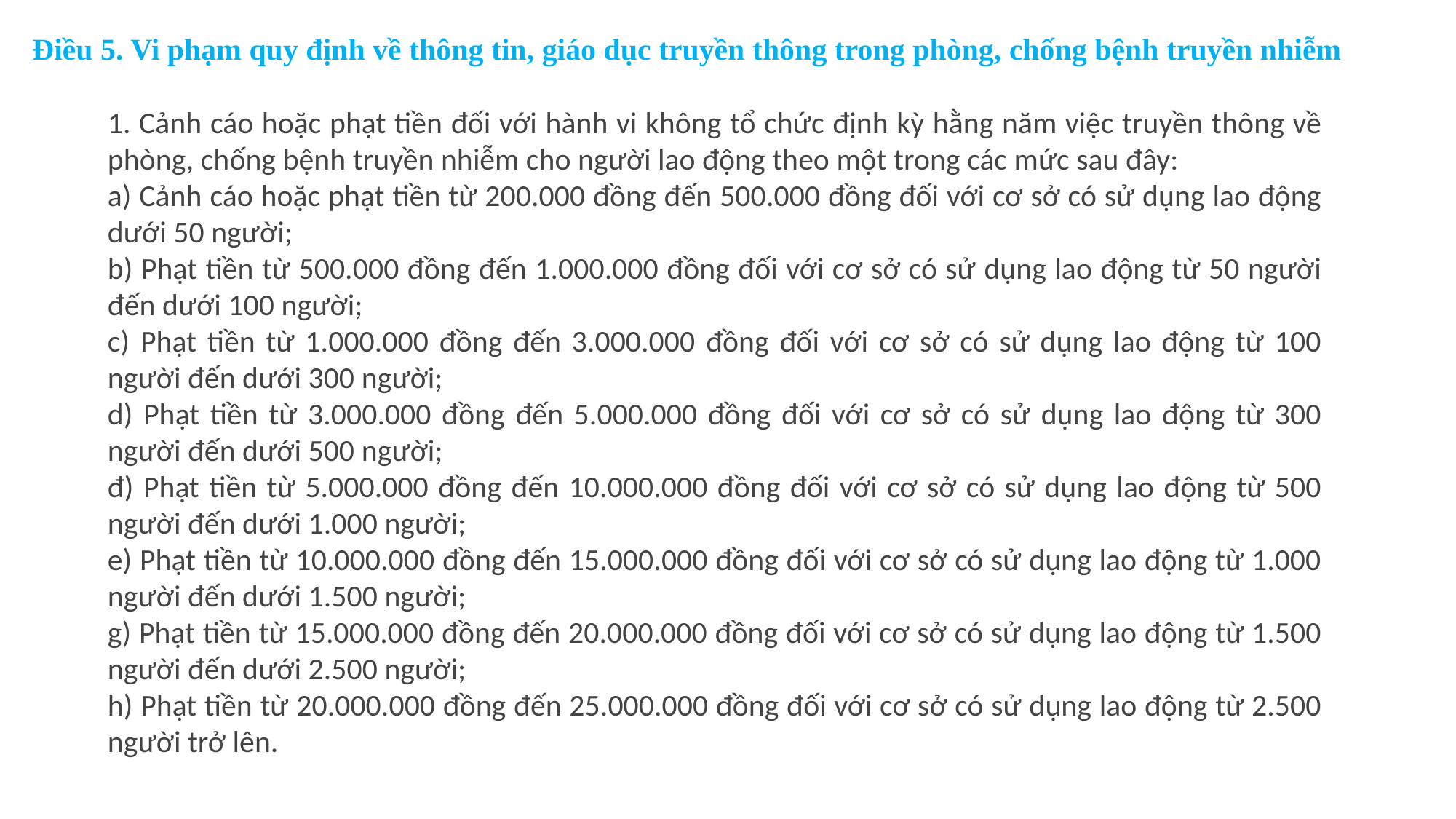

Điều 5. Vi phạm quy định về thông tin, giáo dục truyền thông trong phòng, chống bệnh truyền nhiễm
1. Cảnh cáo hoặc phạt tiền đối với hành vi không tổ chức định kỳ hằng năm việc truyền thông về phòng, chống bệnh truyền nhiễm cho người lao động theo một trong các mức sau đây:
a) Cảnh cáo hoặc phạt tiền từ 200.000 đồng đến 500.000 đồng đối với cơ sở có sử dụng lao động dưới 50 người;
b) Phạt tiền từ 500.000 đồng đến 1.000.000 đồng đối với cơ sở có sử dụng lao động từ 50 người đến dưới 100 người;
c) Phạt tiền từ 1.000.000 đồng đến 3.000.000 đồng đối với cơ sở có sử dụng lao động từ 100 người đến dưới 300 người;
d) Phạt tiền từ 3.000.000 đồng đến 5.000.000 đồng đối với cơ sở có sử dụng lao động từ 300 người đến dưới 500 người;
đ) Phạt tiền từ 5.000.000 đồng đến 10.000.000 đồng đối với cơ sở có sử dụng lao động từ 500 người đến dưới 1.000 người;
e) Phạt tiền từ 10.000.000 đồng đến 15.000.000 đồng đối với cơ sở có sử dụng lao động từ 1.000 người đến dưới 1.500 người;
g) Phạt tiền từ 15.000.000 đồng đến 20.000.000 đồng đối với cơ sở có sử dụng lao động từ 1.500 người đến dưới 2.500 người;
h) Phạt tiền từ 20.000.000 đồng đến 25.000.000 đồng đối với cơ sở có sử dụng lao động từ 2.500 người trở lên.